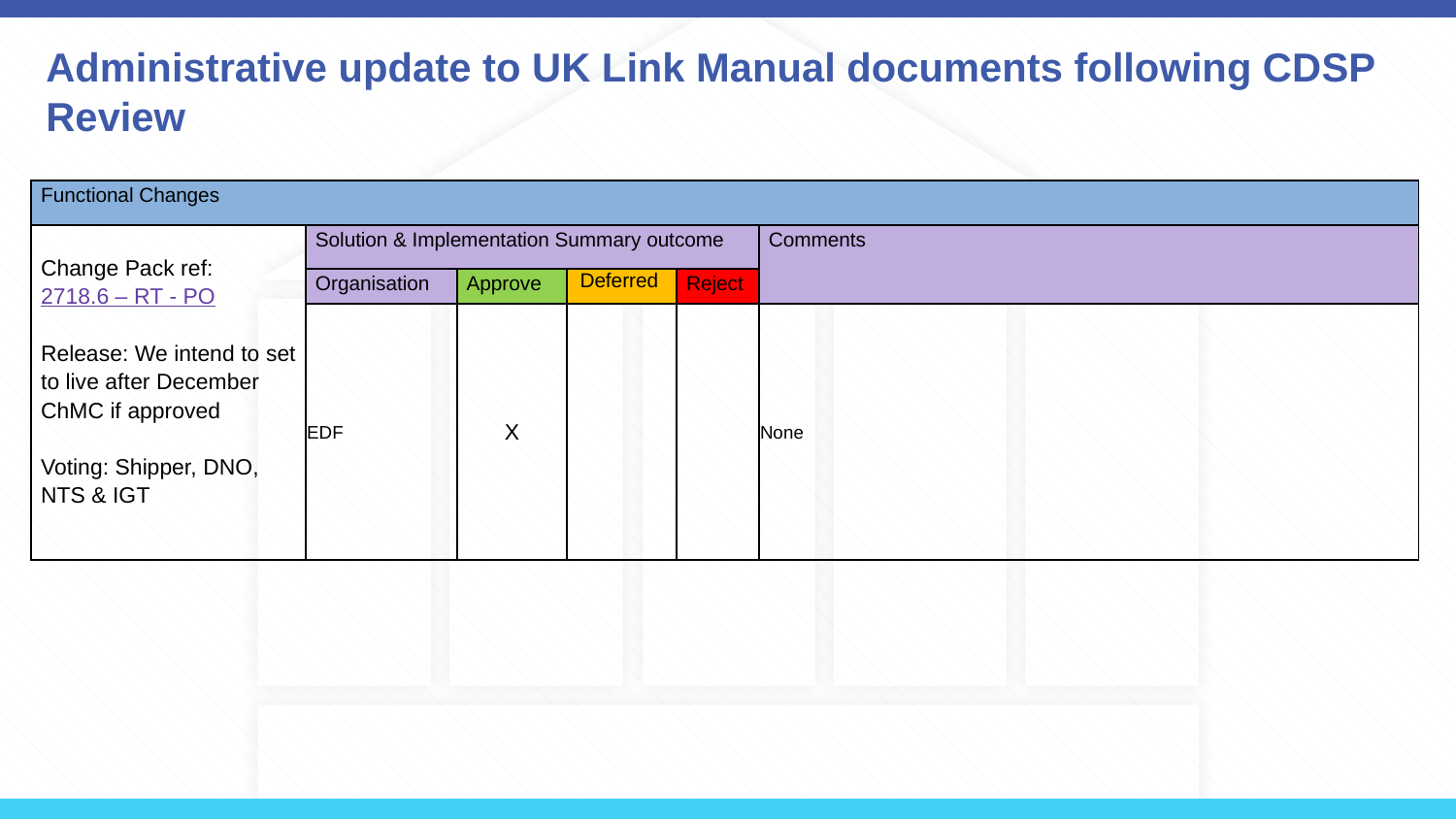

Administrative update to UK Link Manual documents following CDSP Review
| Functional Changes |  |  |  |  |  |
| --- | --- | --- | --- | --- | --- |
| Change Pack ref:  2718.6 – RT - PO Release: We intend to set to live after December ChMC if approved Voting: Shipper, DNO, NTS & IGT | Solution & Implementation Summary outcome |  |  |  | Comments |
|  | Organisation | Approve | Deferred | Reject |  |
|  | EDF | X |  |  | None |